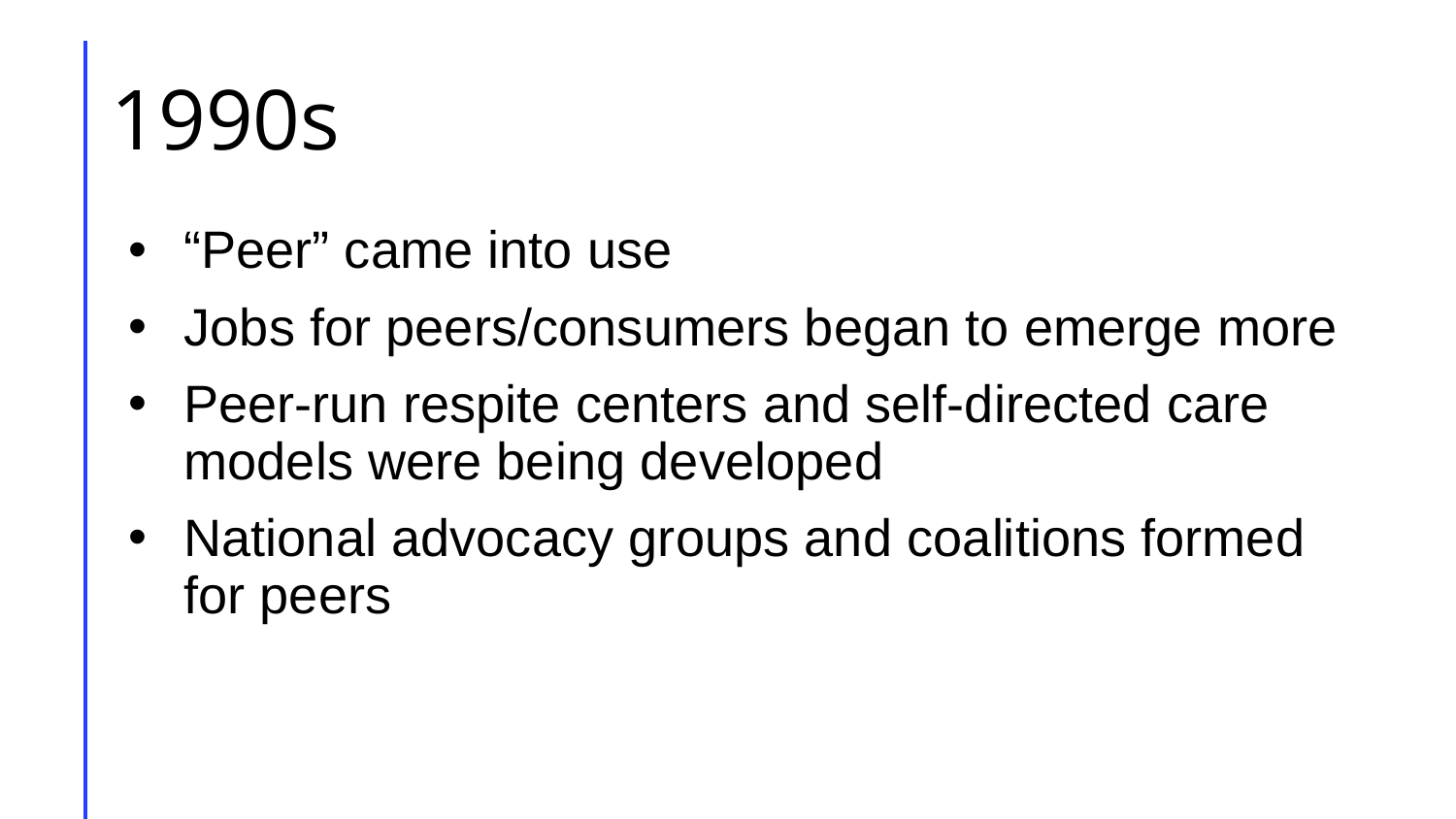

# 1990s
“Peer” came into use
Jobs for peers/consumers began to emerge more
Peer-run respite centers and self-directed care models were being developed
National advocacy groups and coalitions formed for peers